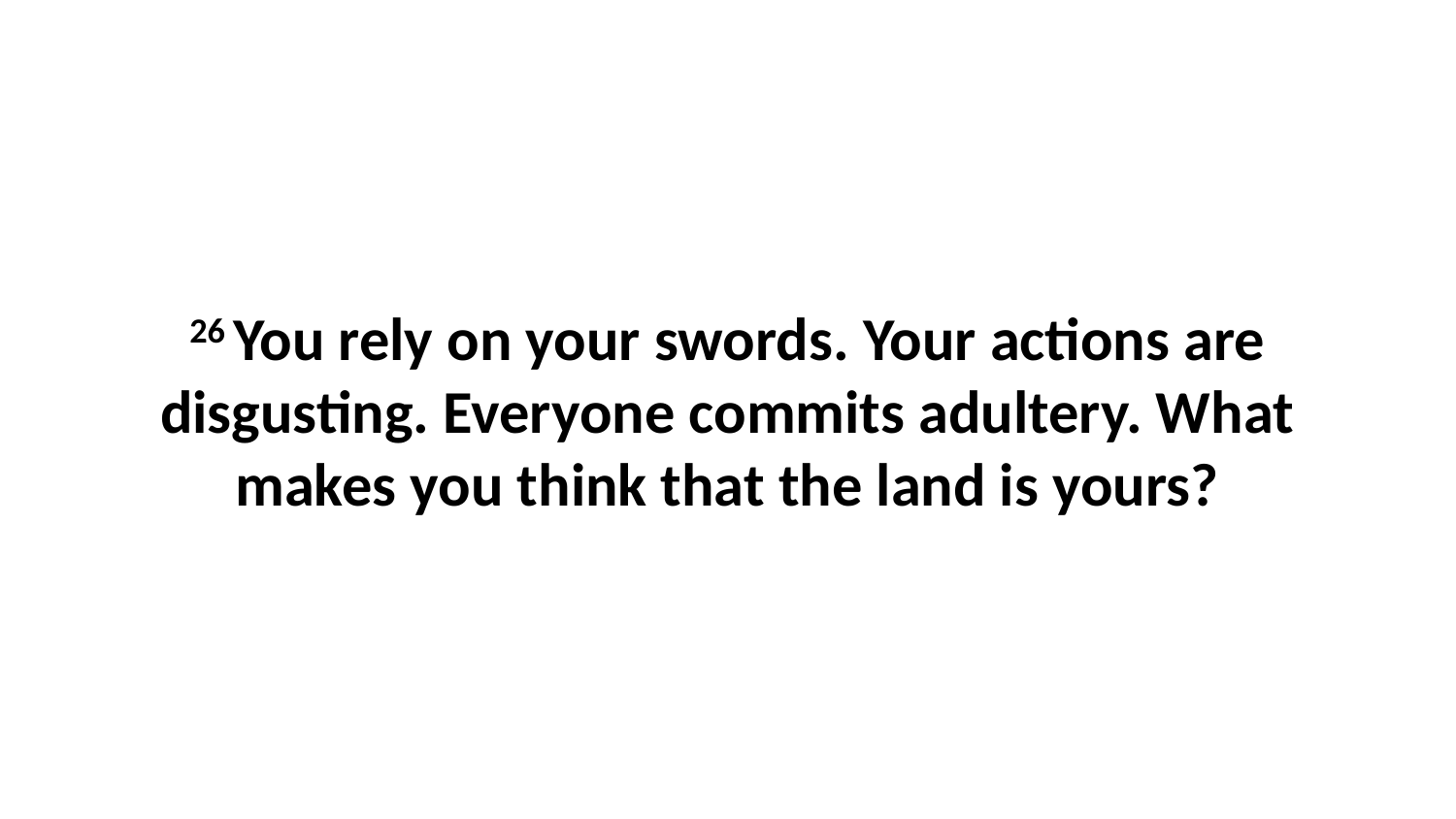

26 You rely on your swords. Your actions are disgusting. Everyone commits adultery. What makes you think that the land is yours?